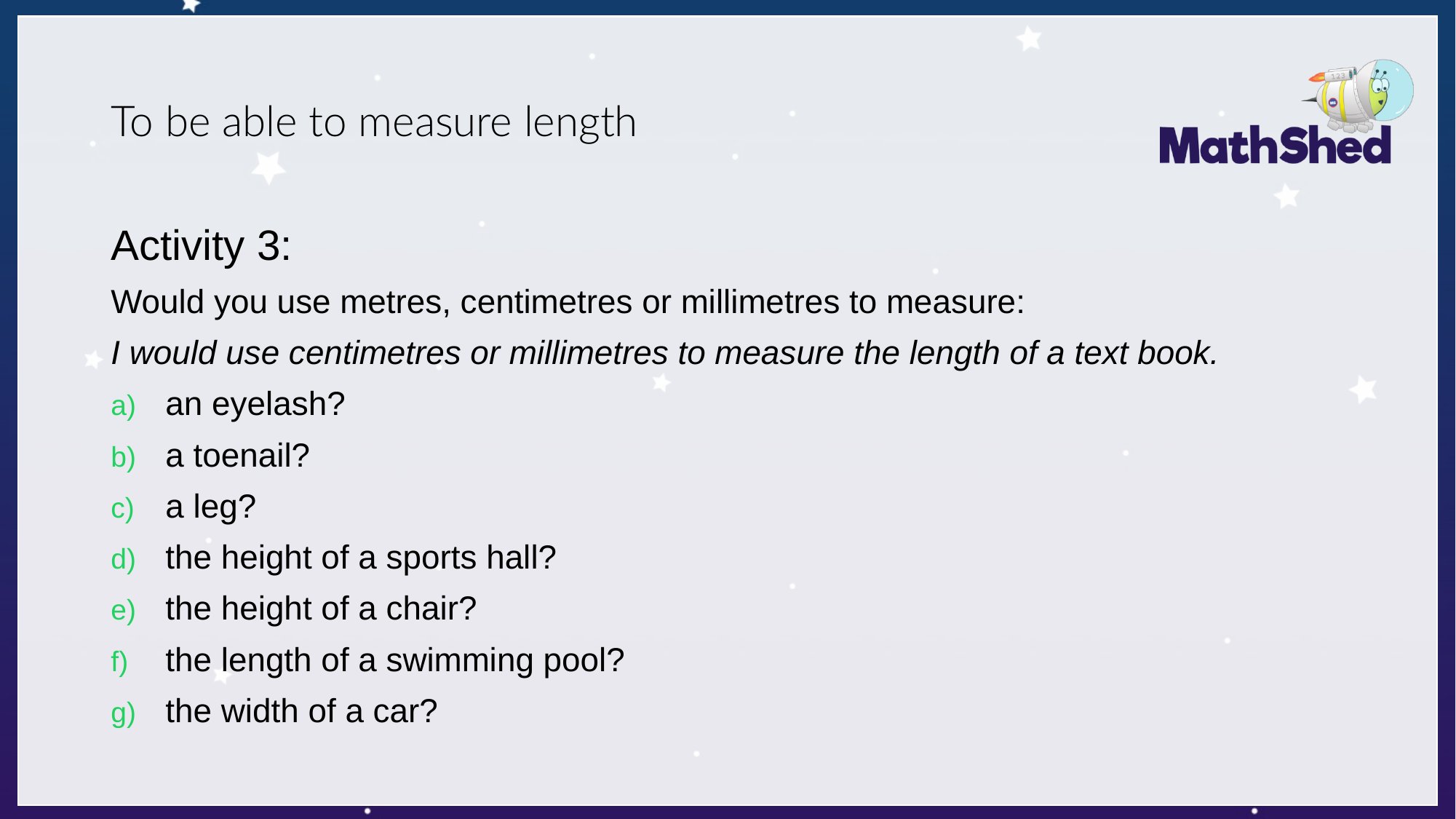

# To be able to measure length
Activity 3:
Would you use metres, centimetres or millimetres to measure:
I would use centimetres or millimetres to measure the length of a text book.
an eyelash?
a toenail?
a leg?
the height of a sports hall?
the height of a chair?
the length of a swimming pool?
the width of a car?